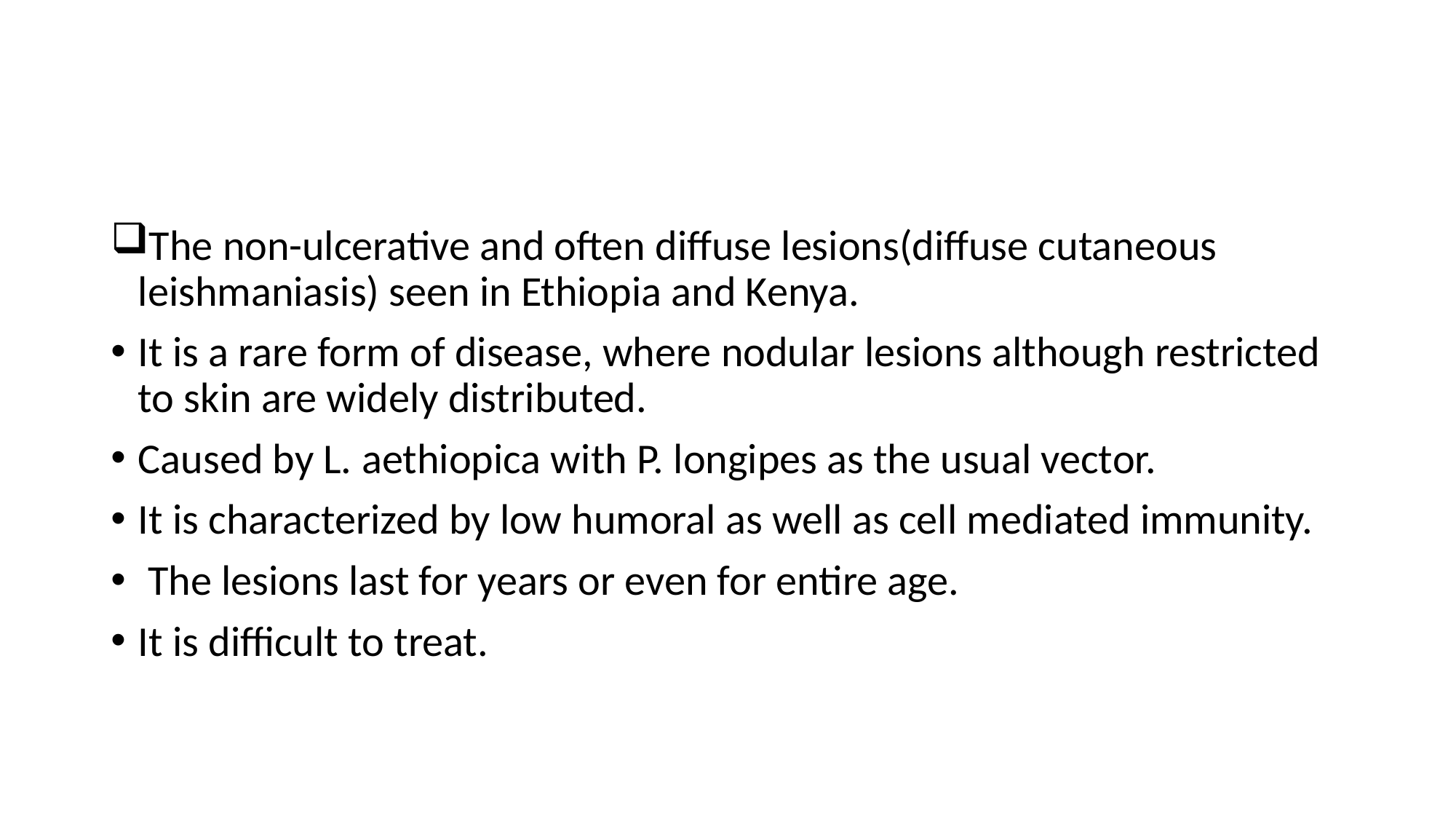

The non-ulcerative and often diffuse lesions(diffuse cutaneous leishmaniasis) seen in Ethiopia and Kenya.
It is a rare form of disease, where nodular lesions although restricted to skin are widely distributed.
Caused by L. aethiopica with P. longipes as the usual vector.
It is characterized by low humoral as well as cell mediated immunity.
 The lesions last for years or even for entire age.
It is difficult to treat.